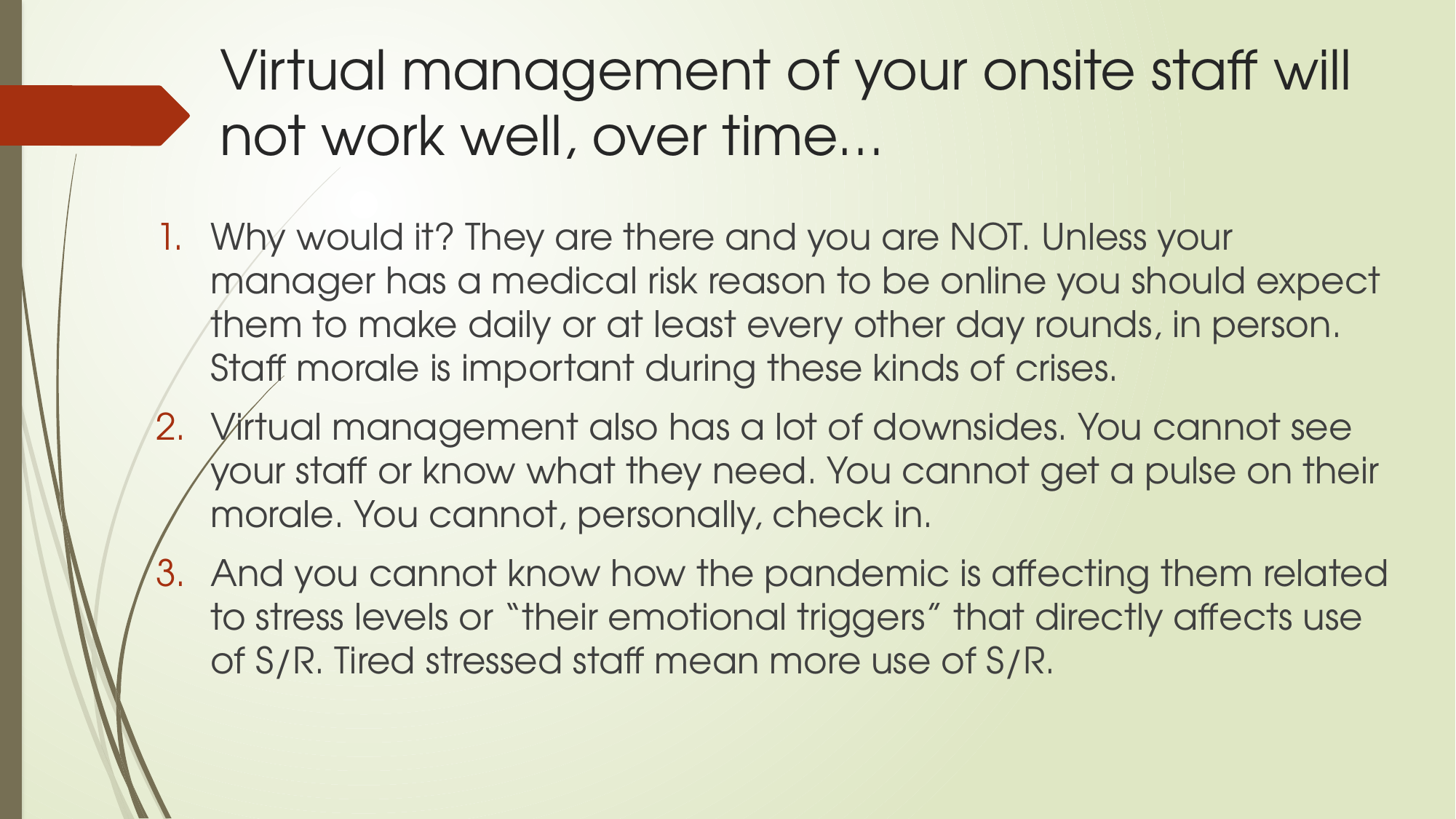

# Virtual management of your onsite staff will not work well, over time…
Why would it? They are there and you are NOT. Unless your manager has a medical risk reason to be online you should expect them to make daily or at least every other day rounds, in person. Staff morale is important during these kinds of crises.
Virtual management also has a lot of downsides. You cannot see your staff or know what they need. You cannot get a pulse on their morale. You cannot, personally, check in.
And you cannot know how the pandemic is affecting them related to stress levels or “their emotional triggers” that directly affects use of S/R. Tired stressed staff mean more use of S/R.